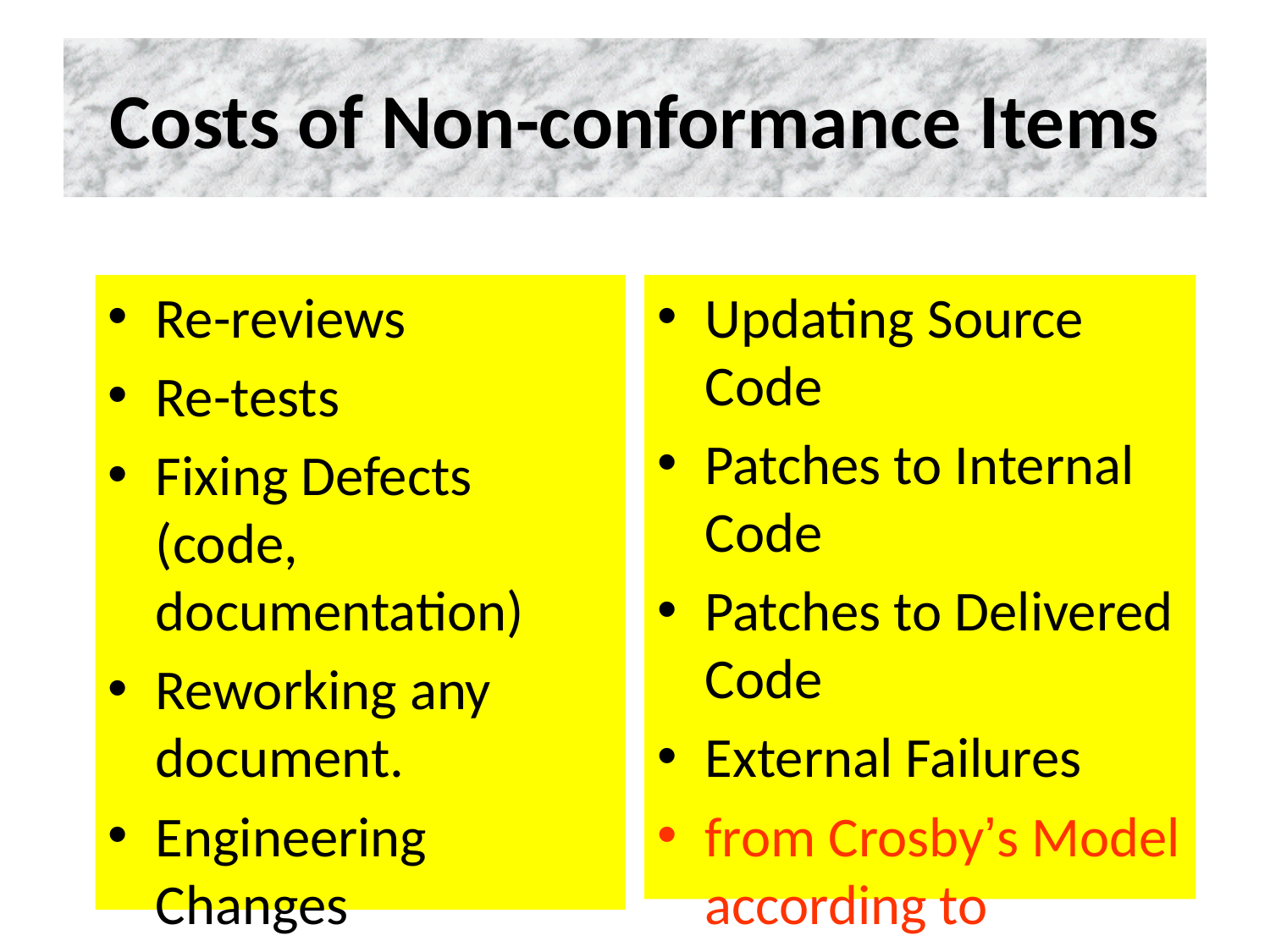

# Costs of Non-conformance Items
Re-reviews
Re-tests
Fixing Defects (code, documentation)
Reworking any document.
Engineering Changes
Lab Equipment Costs of Retests
Updating Source Code
Patches to Internal Code
Patches to Delivered Code
External Failures
from Crosby’s Model according to Raytheon95 Fig. 7